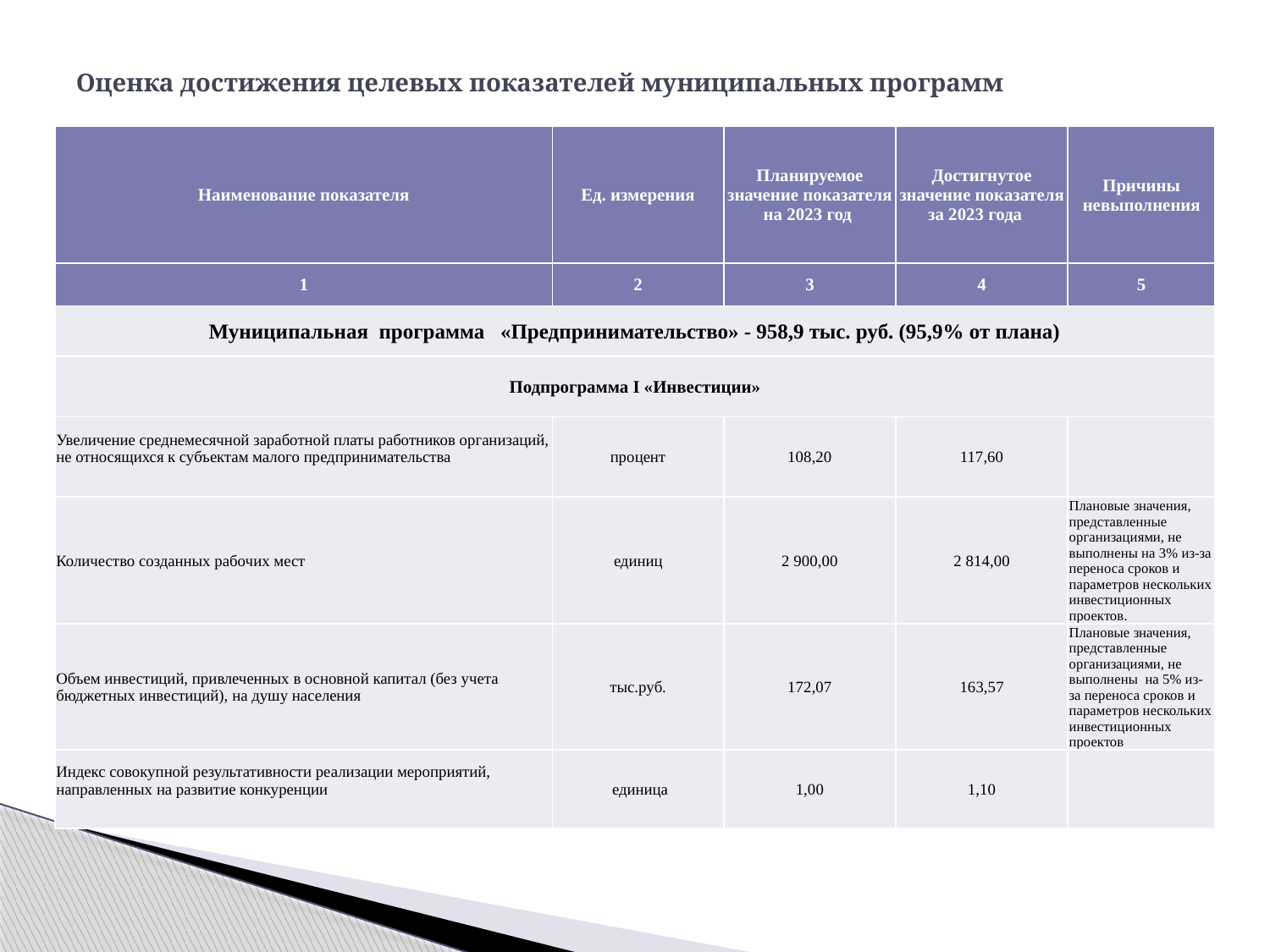

# Оценка достижения целевых показателей муниципальных программ
| Наименование показателя | Ед. измерения | Планируемое значение показателя на 2023 год | Достигнутое значение показателя за 2023 года | Причины невыполнения |
| --- | --- | --- | --- | --- |
| 1 | 2 | 3 | 4 | 5 |
| Муниципальная программа «Предпринимательство» - 958,9 тыс. руб. (95,9% от плана) |  |  |  |  |
| Подпрограмма I «Инвестиции» |  |  |  |  |
| Увеличение среднемесячной заработной платы работников организаций, не относящихся к субъектам малого предпринимательства | процент | 108,20 | 117,60 |  |
| Количество созданных рабочих мест | единиц | 2 900,00 | 2 814,00 | Плановые значения, представленные организациями, не выполнены на 3% из-за переноса сроков и параметров нескольких инвестиционных проектов. |
| Объем инвестиций, привлеченных в основной капитал (без учета бюджетных инвестиций), на душу населения | тыс.руб. | 172,07 | 163,57 | Плановые значения, представленные организациями, не выполнены на 5% из-за переноса сроков и параметров нескольких инвестиционных проектов |
| Индекс совокупной результативности реализации мероприятий, направленных на развитие конкуренции | единица | 1,00 | 1,10 |  |